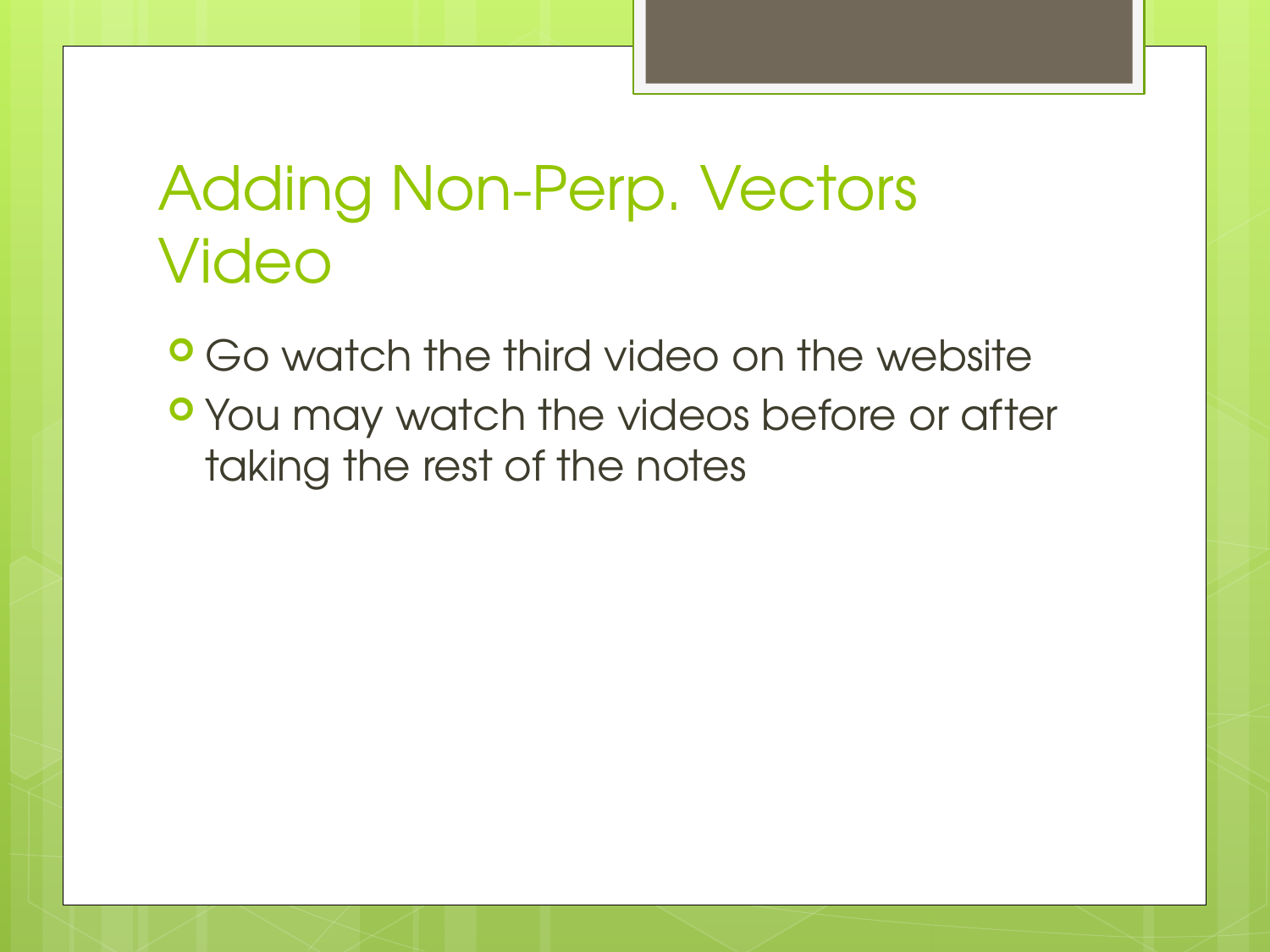

# Adding Non-Perp. Vectors Video
Go watch the third video on the website
You may watch the videos before or after taking the rest of the notes